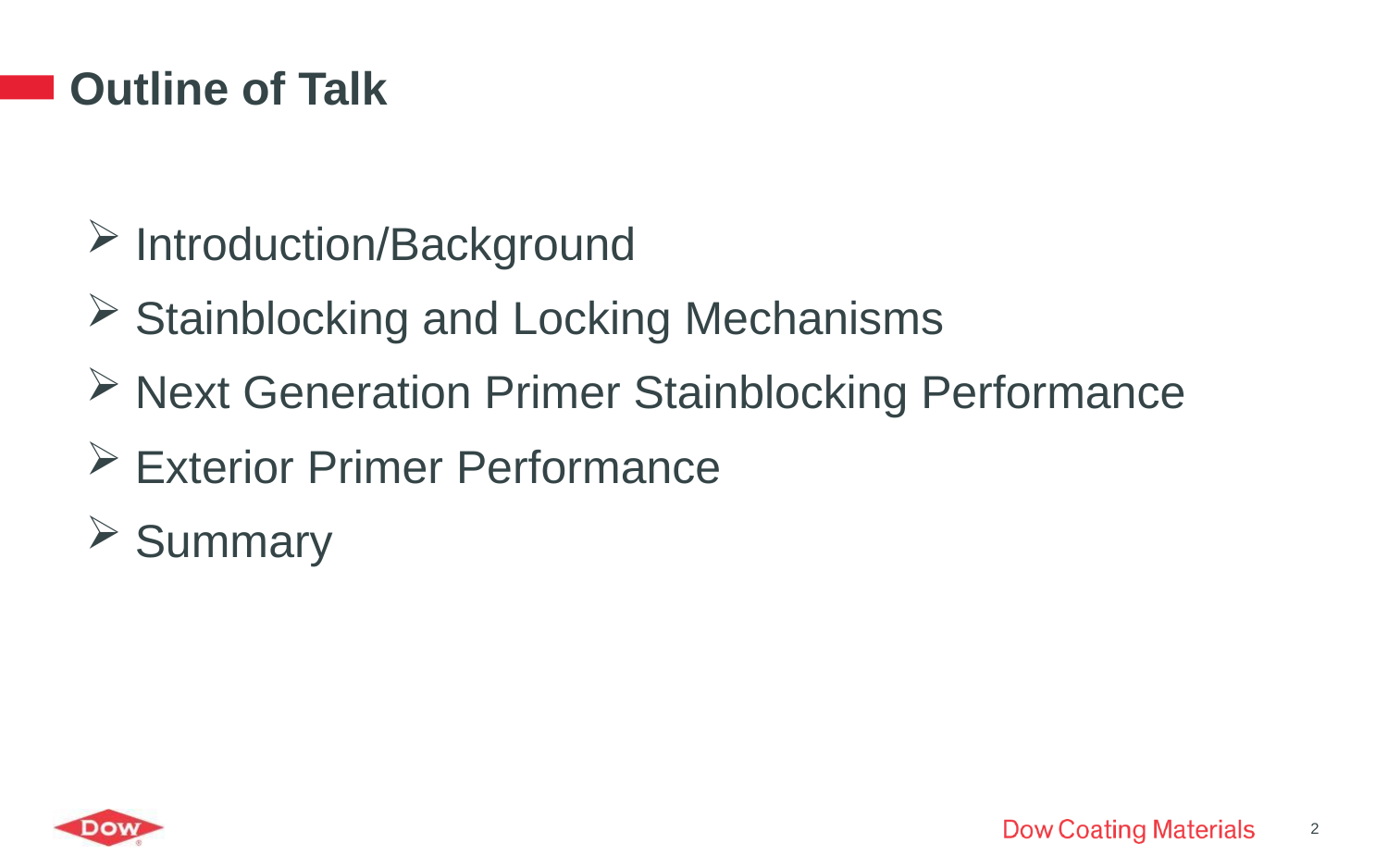

# Outline of Talk
Introduction/Background
Stainblocking and Locking Mechanisms
Next Generation Primer Stainblocking Performance
Exterior Primer Performance
Summary

2